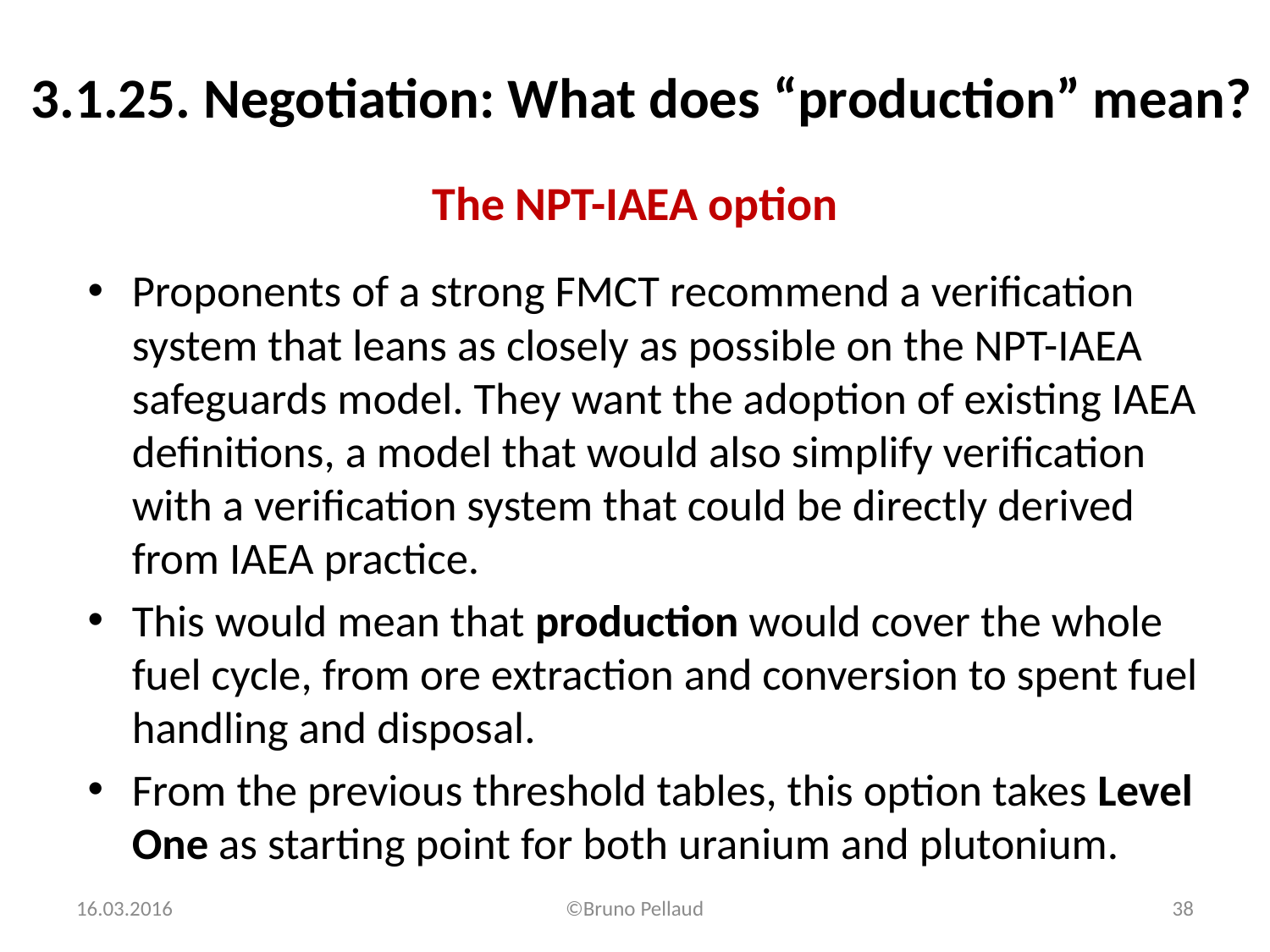

3.1.25. Negotiation: What does “production” mean?
# The NPT-IAEA option
Proponents of a strong FMCT recommend a verification system that leans as closely as possible on the NPT-IAEA safeguards model. They want the adoption of existing IAEA definitions, a model that would also simplify verification with a verification system that could be directly derived from IAEA practice.
This would mean that production would cover the whole fuel cycle, from ore extraction and conversion to spent fuel handling and disposal.
From the previous threshold tables, this option takes Level One as starting point for both uranium and plutonium.
16.03.2016
©Bruno Pellaud
38